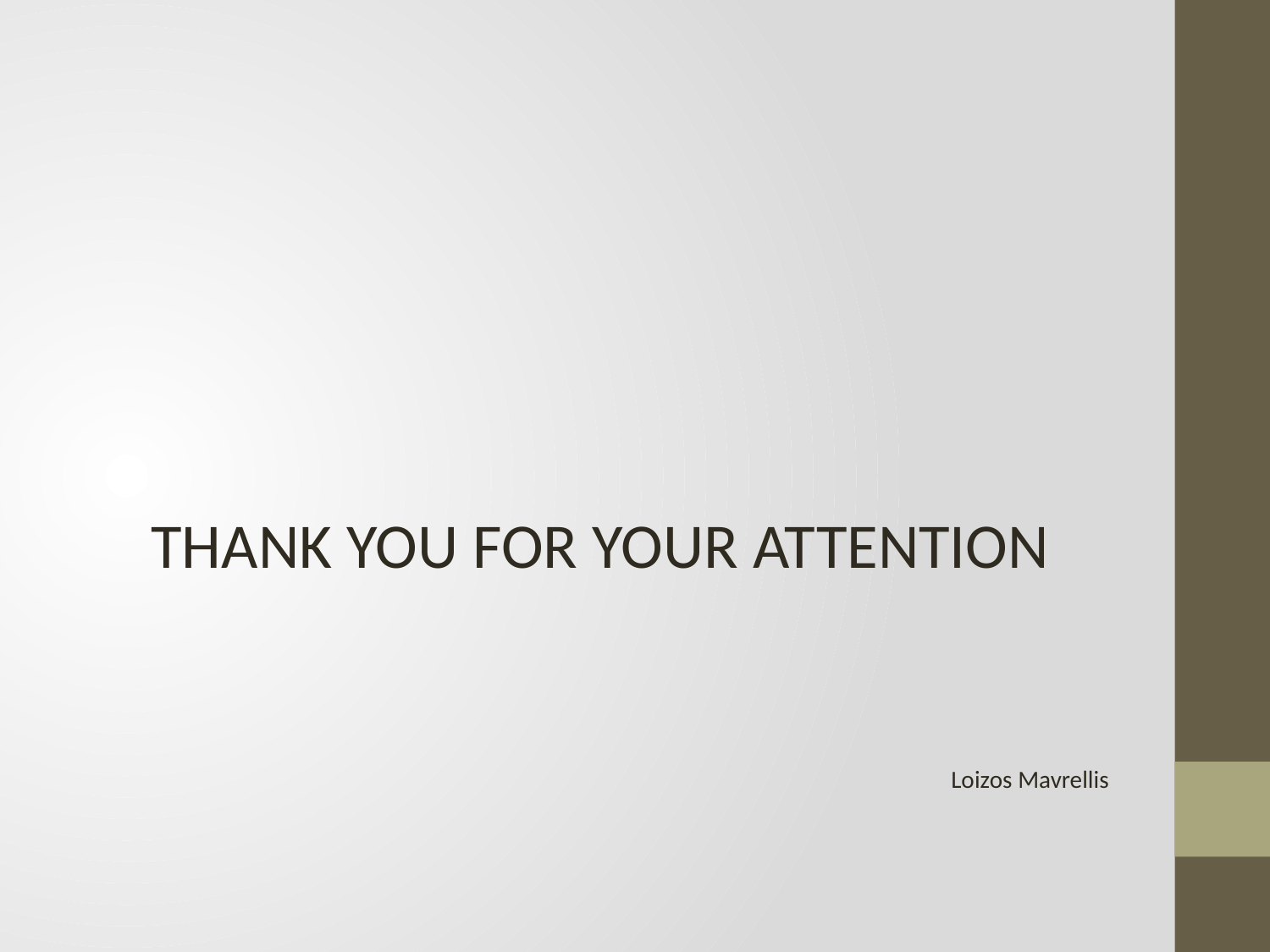

#

THANK YOU FOR YOUR ATTENTION

Loizos Mavrellis